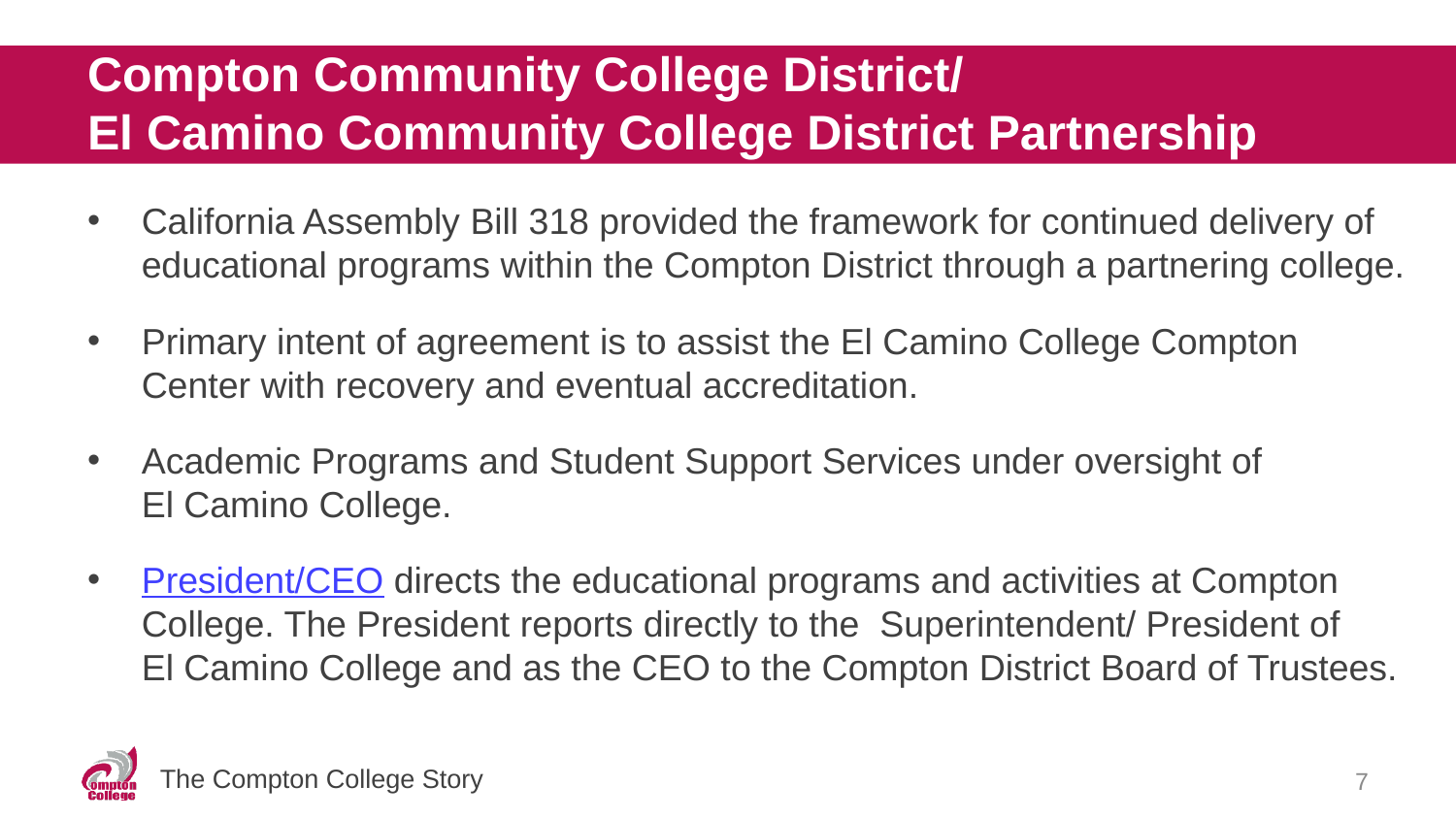

# Compton Community College District/ El Camino Community College District Partnership
California Assembly Bill 318 provided the framework for continued delivery of educational programs within the Compton District through a partnering college.
Primary intent of agreement is to assist the El Camino College Compton Center with recovery and eventual accreditation.
Academic Programs and Student Support Services under oversight of
El Camino College.
President/CEO directs the educational programs and activities at Compton College. The President reports directly to the  Superintendent/ President of
El Camino College and as the CEO to the Compton District Board of Trustees.
7